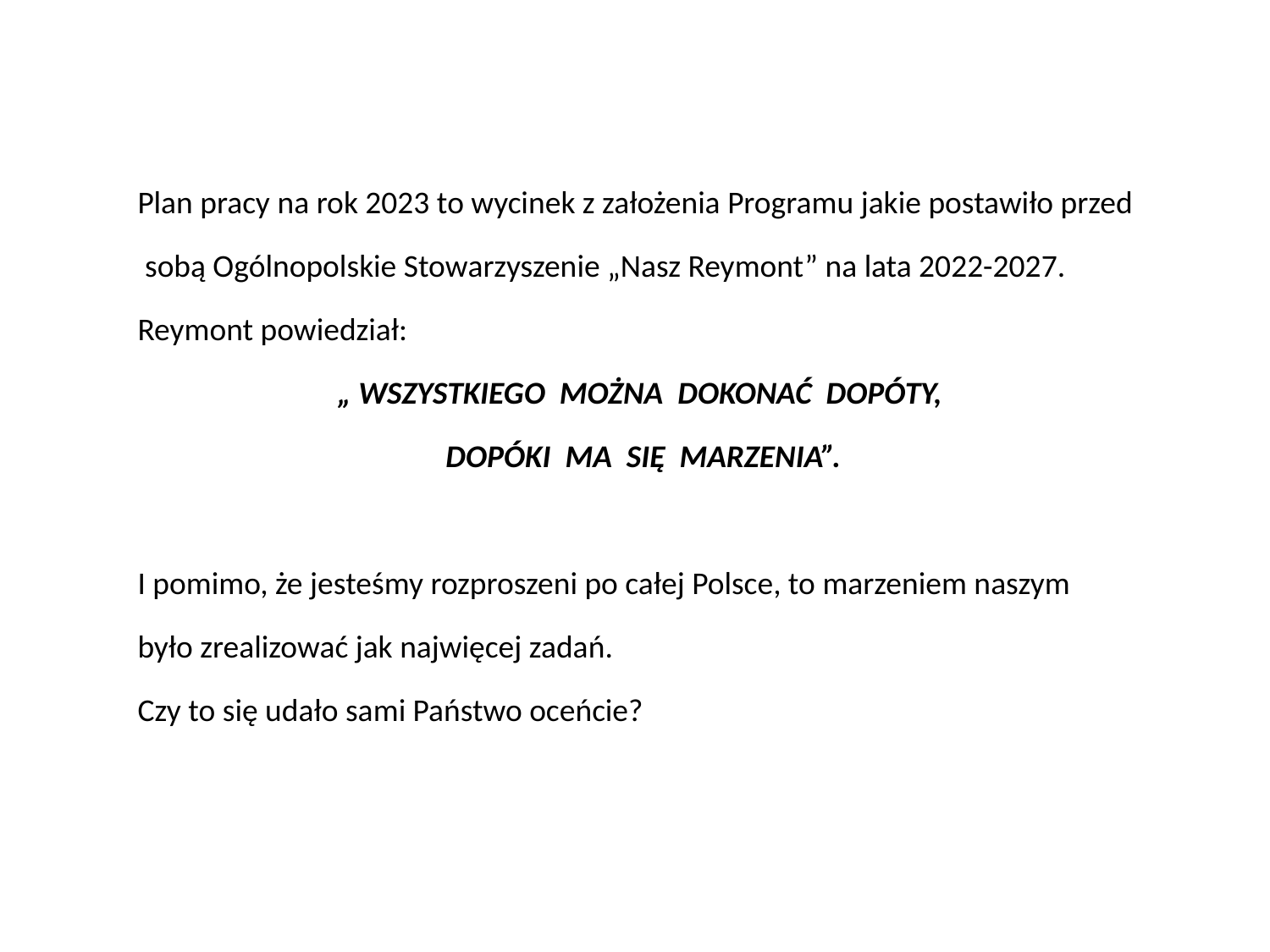

Plan pracy na rok 2023 to wycinek z założenia Programu jakie postawiło przed
 sobą Ogólnopolskie Stowarzyszenie „Nasz Reymont” na lata 2022-2027.
Reymont powiedział:
 „ WSZYSTKIEGO  MOŻNA  DOKONAĆ  DOPÓTY,
 DOPÓKI  MA  SIĘ  MARZENIA”.

I pomimo, że jesteśmy rozproszeni po całej Polsce, to marzeniem naszym
było zrealizować jak najwięcej zadań.
Czy to się udało sami Państwo oceńcie?